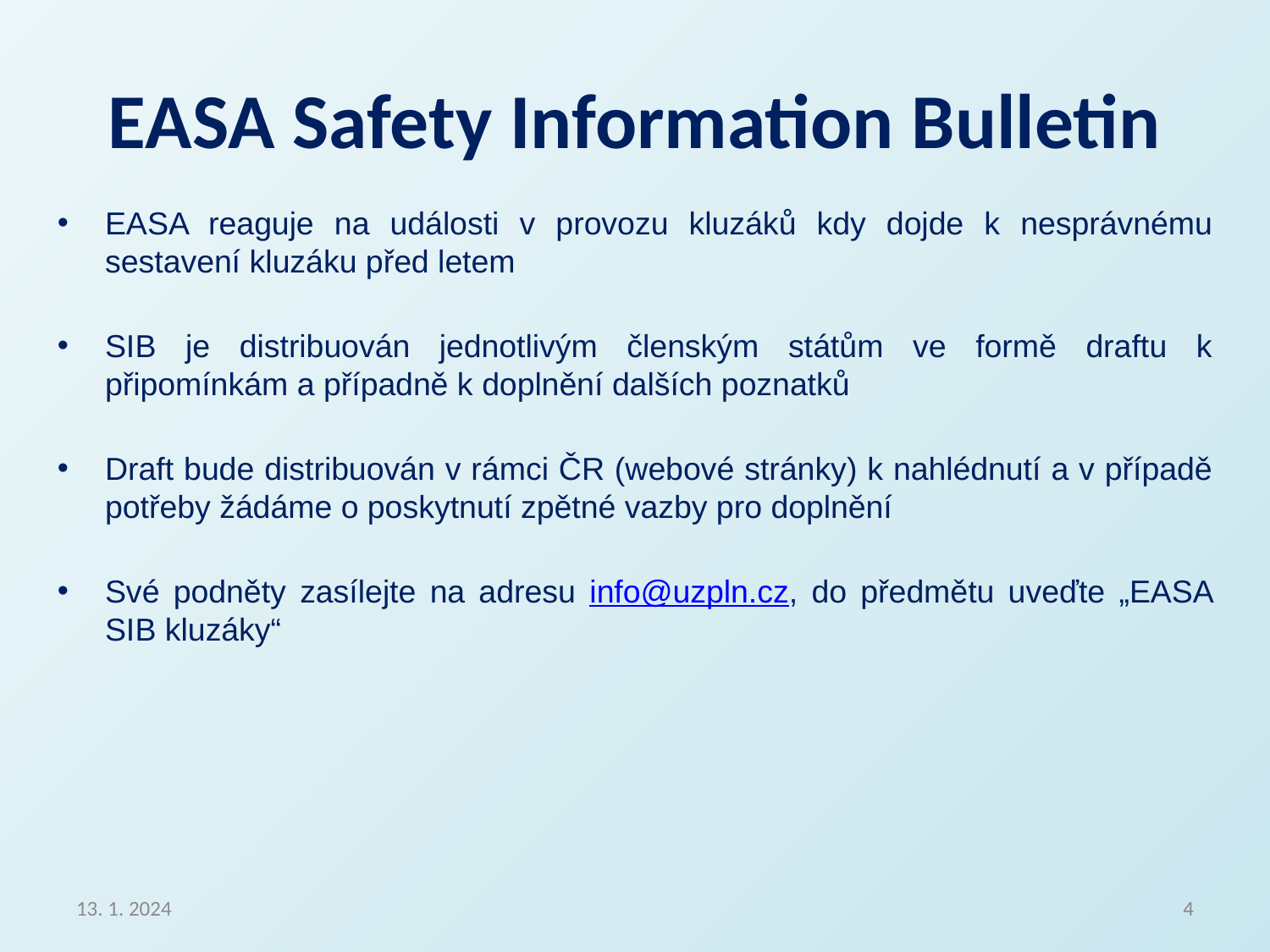

# EASA Safety Information Bulletin
EASA reaguje na události v provozu kluzáků kdy dojde k nesprávnému sestavení kluzáku před letem

SIB je distribuován jednotlivým členským státům ve formě draftu k připomínkám a případně k doplnění dalších poznatků

Draft bude distribuován v rámci ČR (webové stránky) k nahlédnutí a v případě potřeby žádáme o poskytnutí zpětné vazby pro doplnění

Své podněty zasílejte na adresu info@uzpln.cz, do předmětu uveďte „EASA SIB kluzáky“

13. 1. 2024
4